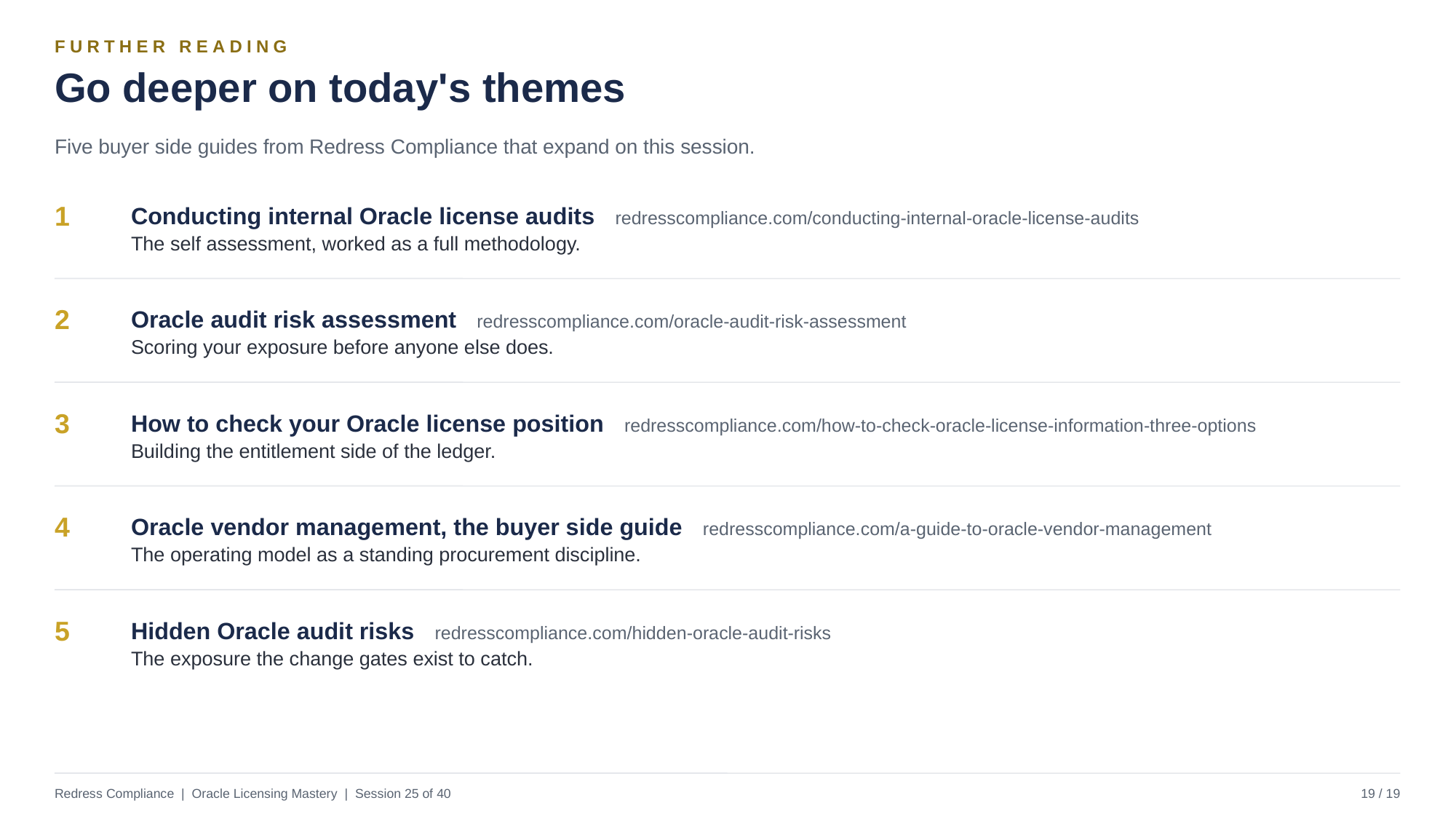

FURTHER READING
Go deeper on today's themes
Five buyer side guides from Redress Compliance that expand on this session.
Conducting internal Oracle license audits    redresscompliance.com/conducting-internal-oracle-license-audits
The self assessment, worked as a full methodology.
1

Oracle audit risk assessment    redresscompliance.com/oracle-audit-risk-assessment
Scoring your exposure before anyone else does.
2

How to check your Oracle license position    redresscompliance.com/how-to-check-oracle-license-information-three-options
Building the entitlement side of the ledger.
3

Oracle vendor management, the buyer side guide    redresscompliance.com/a-guide-to-oracle-vendor-management
The operating model as a standing procurement discipline.
4

Hidden Oracle audit risks    redresscompliance.com/hidden-oracle-audit-risks
The exposure the change gates exist to catch.
5

Redress Compliance  |  Oracle Licensing Mastery  |  Session 25 of 40
19 / 19